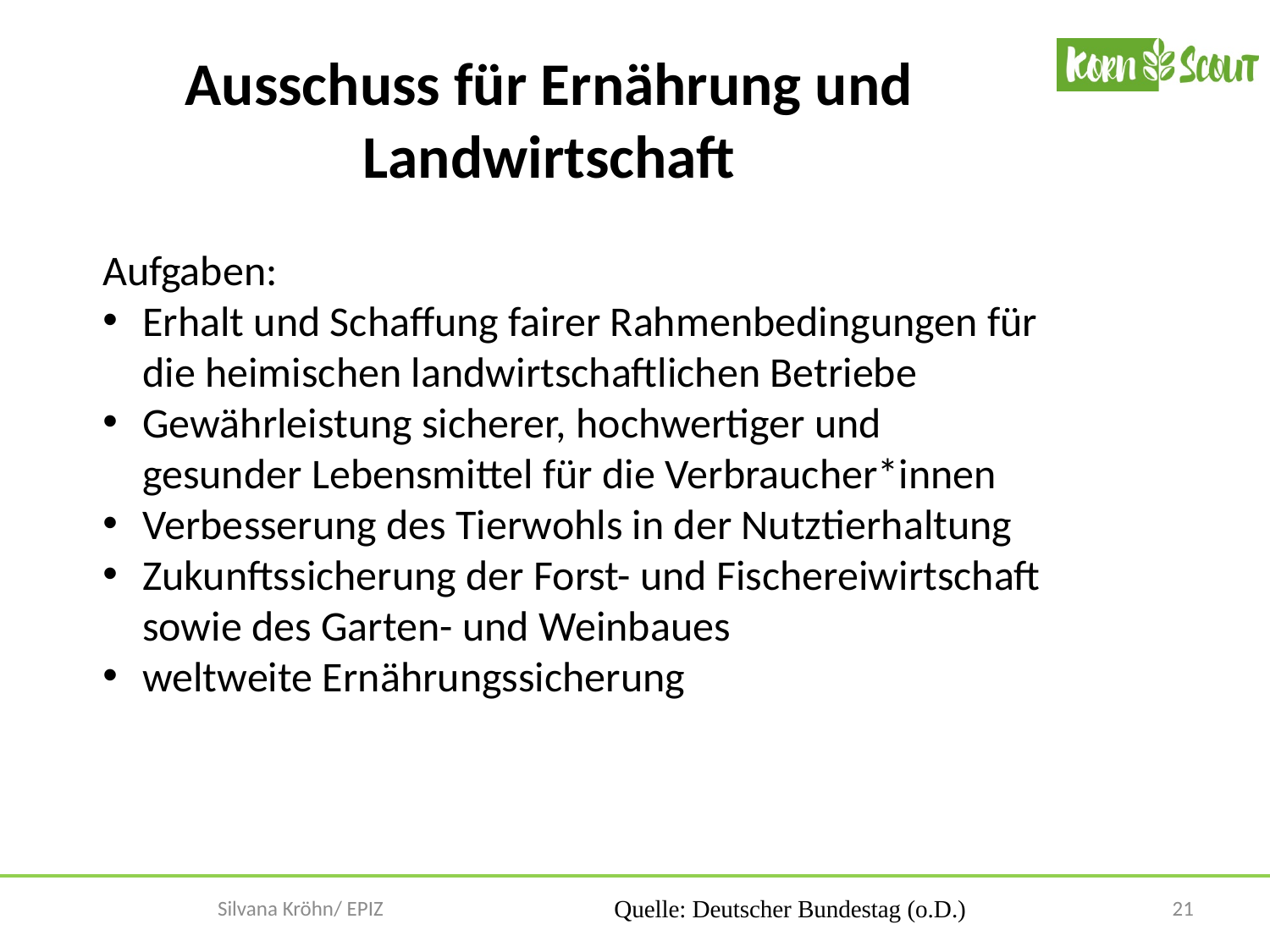

# Ausschuss für Ernährung und Landwirtschaft
Aufgaben:
Erhalt und Schaffung fairer Rahmenbedingungen für die heimischen landwirtschaftlichen Betriebe
Gewährleistung sicherer, hochwertiger und gesunder Lebensmittel für die Verbraucher*innen
Verbesserung des Tierwohls in der Nutztierhaltung
Zukunftssicherung der Forst- und Fischereiwirtschaft sowie des Garten- und Weinbaues
weltweite Ernährungssicherung
Quelle: Deutscher Bundestag (o.D.)
21